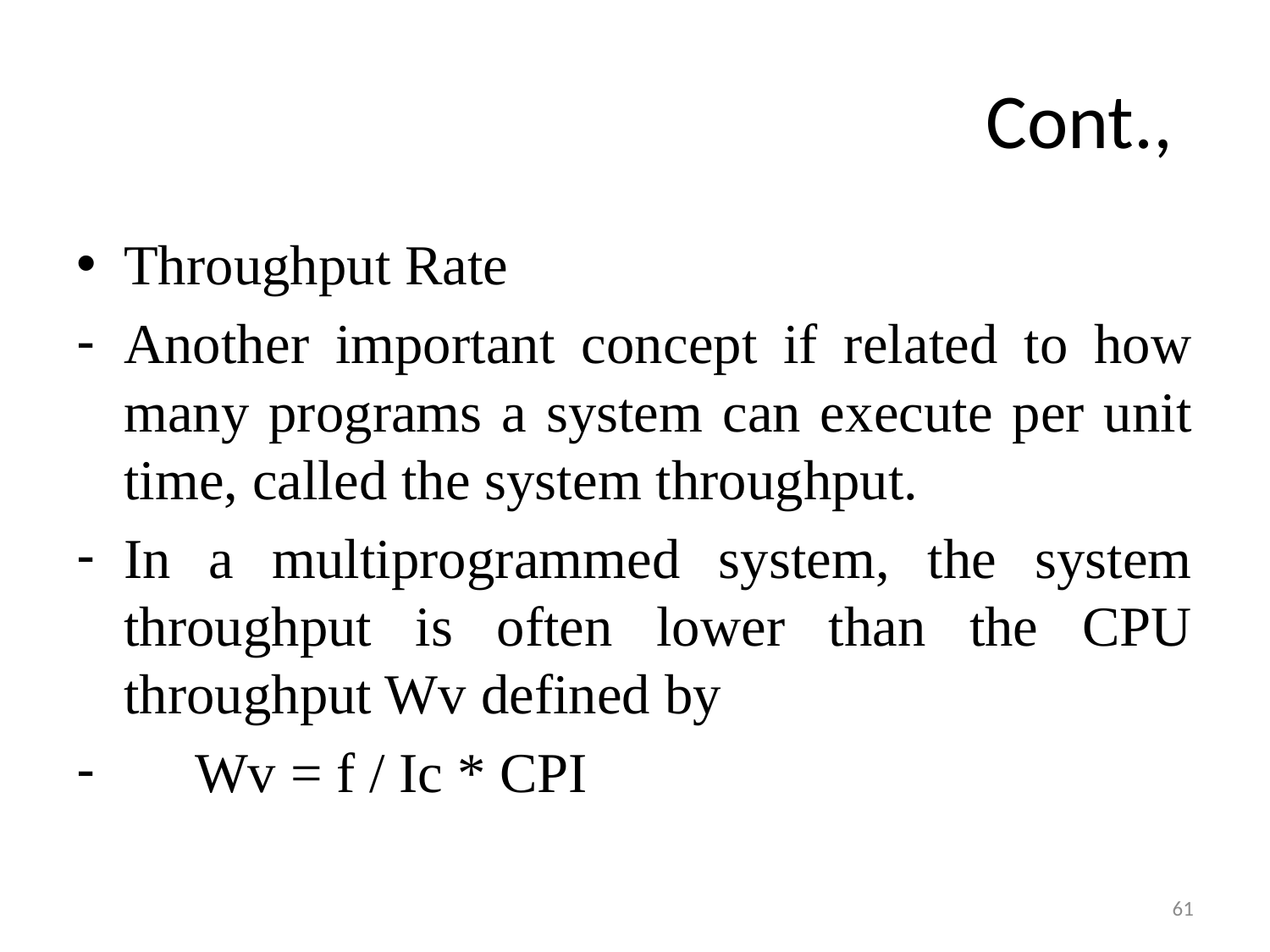

# Cont.,
Throughput Rate
Another important concept if related to how many programs a system can execute per unit time, called the system throughput.
In a multiprogrammed system, the system throughput is often lower than the CPU throughput Wv defined by
     Wv = f / Ic * CPI
61